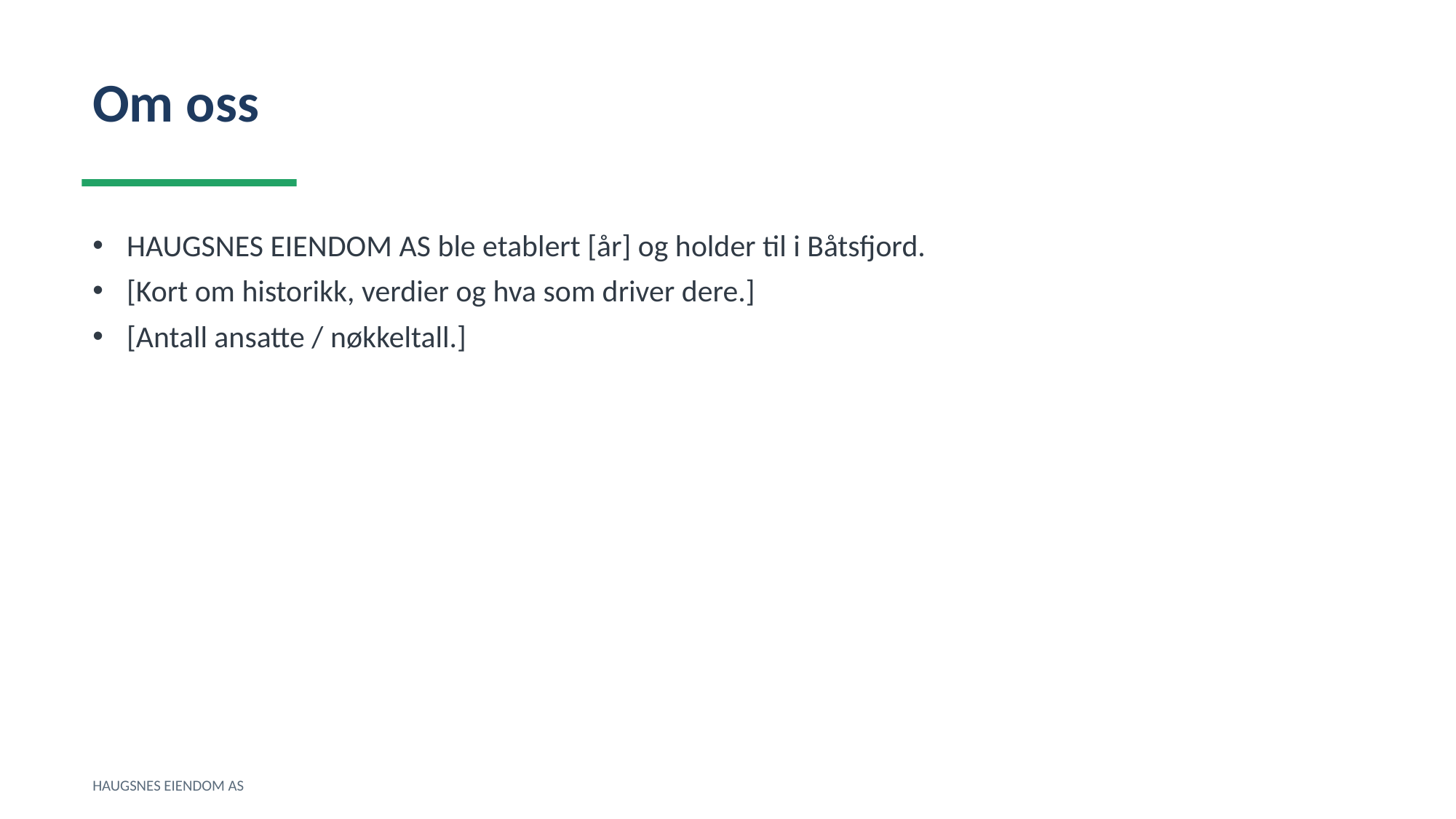

Om oss

HAUGSNES EIENDOM AS ble etablert [år] og holder til i Båtsfjord.
[Kort om historikk, verdier og hva som driver dere.]
[Antall ansatte / nøkkeltall.]
HAUGSNES EIENDOM AS